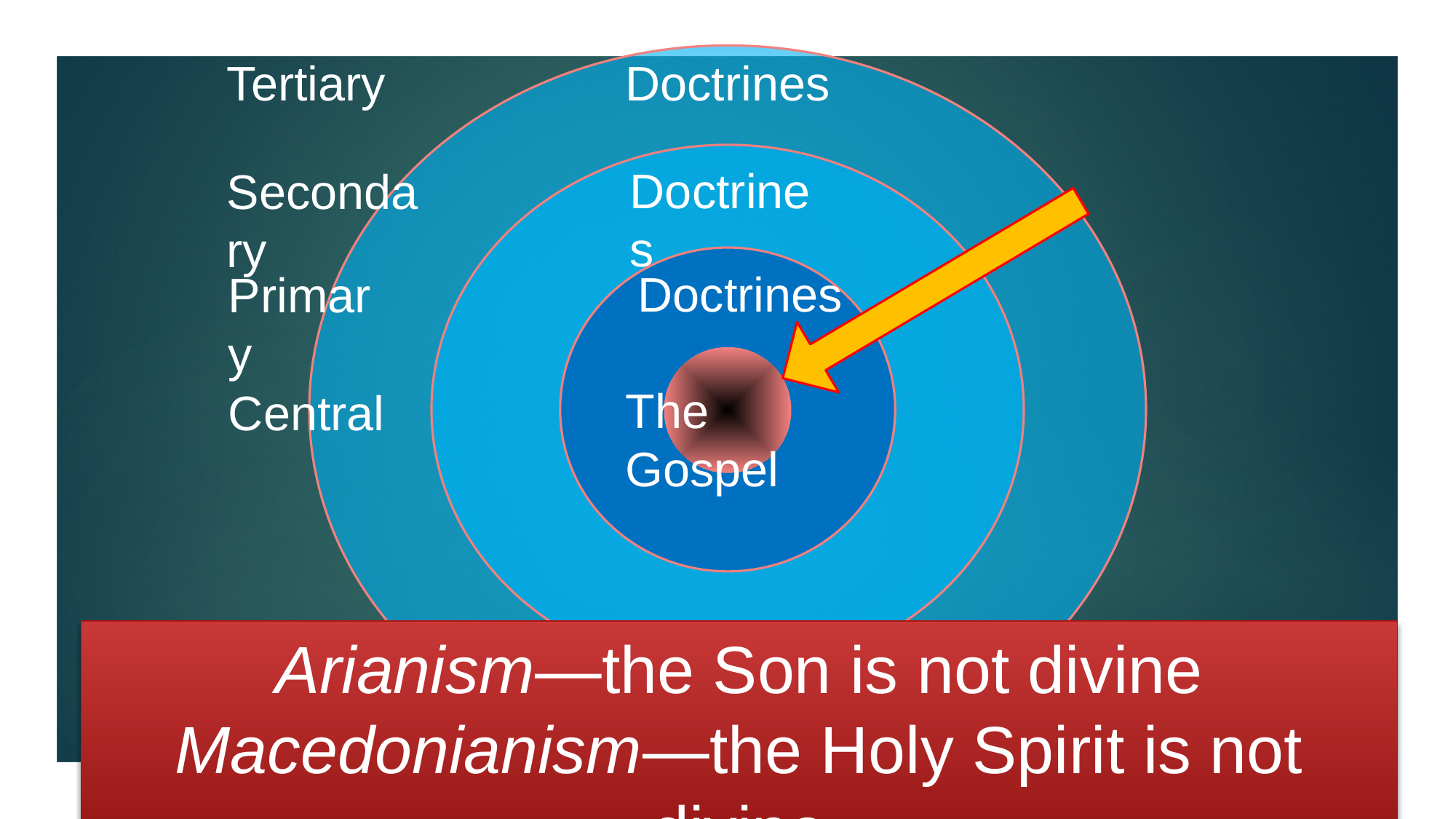

Tertiary
Doctrines

Doctrines
Secondary

Doctrines
Primary

The Gospel
Central
Arianism—the Son is not divine
Macedonianism—the Holy Spirit is not divine